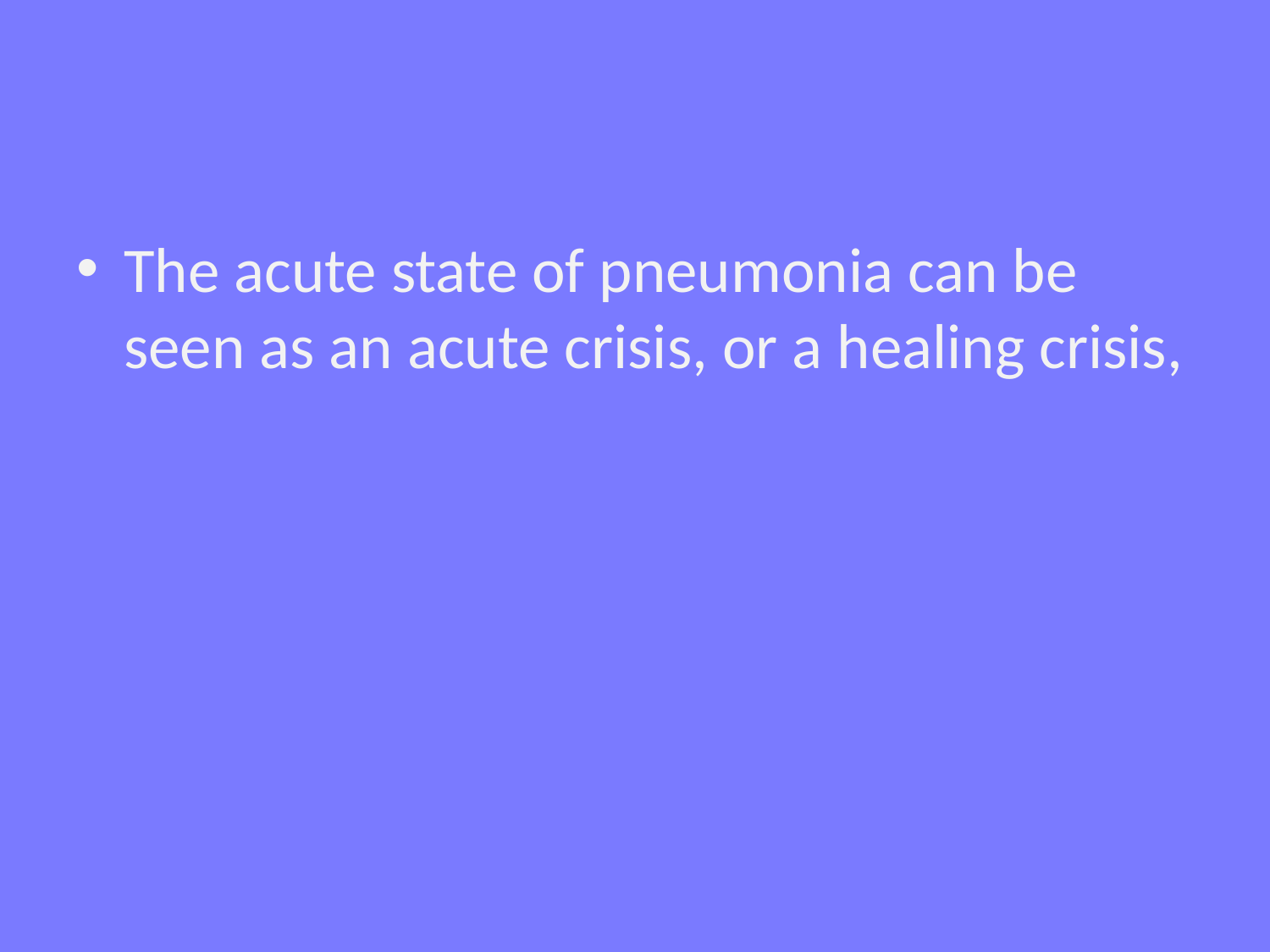

#
The acute state of pneumonia can be seen as an acute crisis, or a healing crisis,